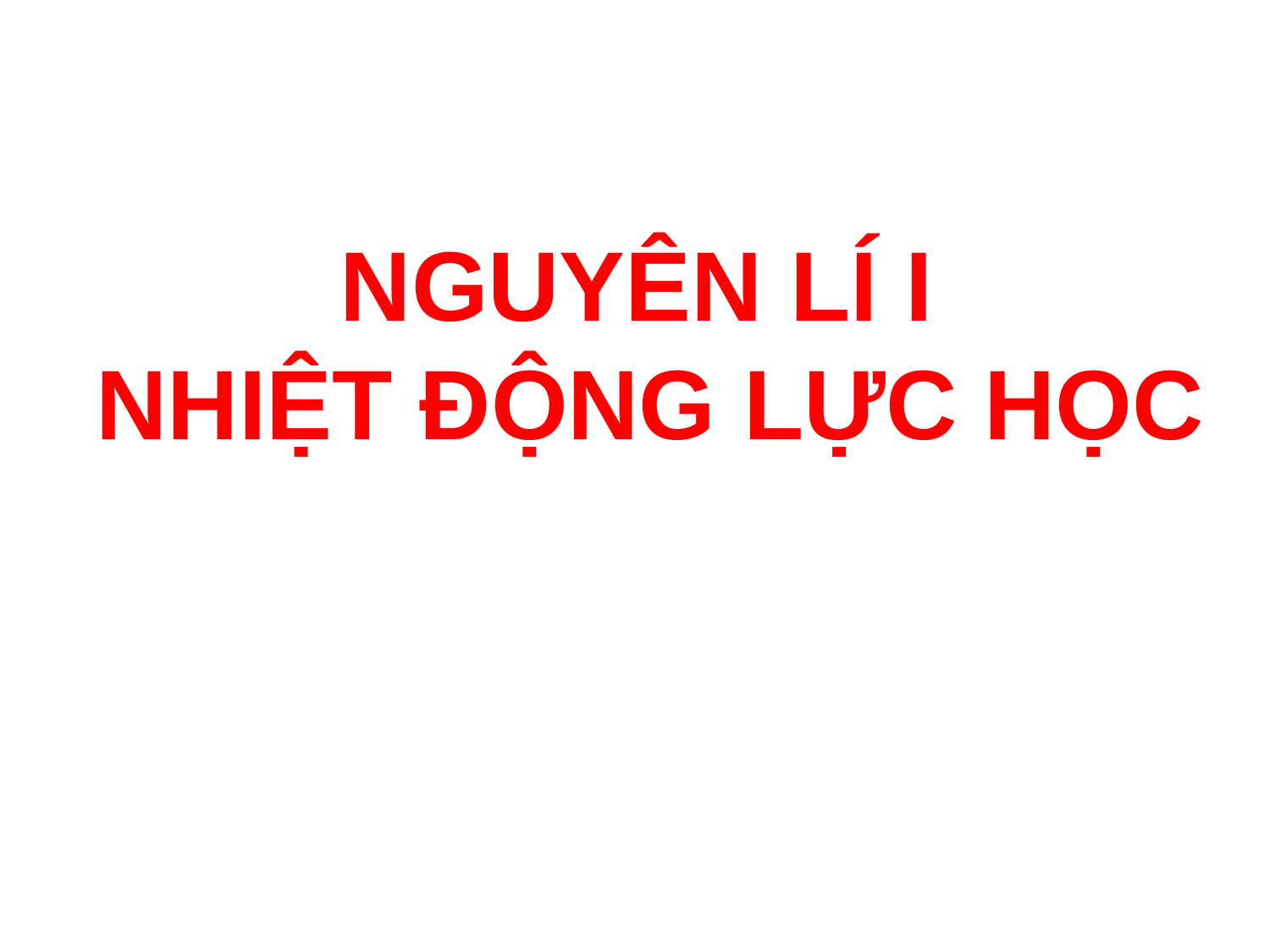

NGUYÊN LÍ I
NHIỆT ĐỘNG LỰC HỌC